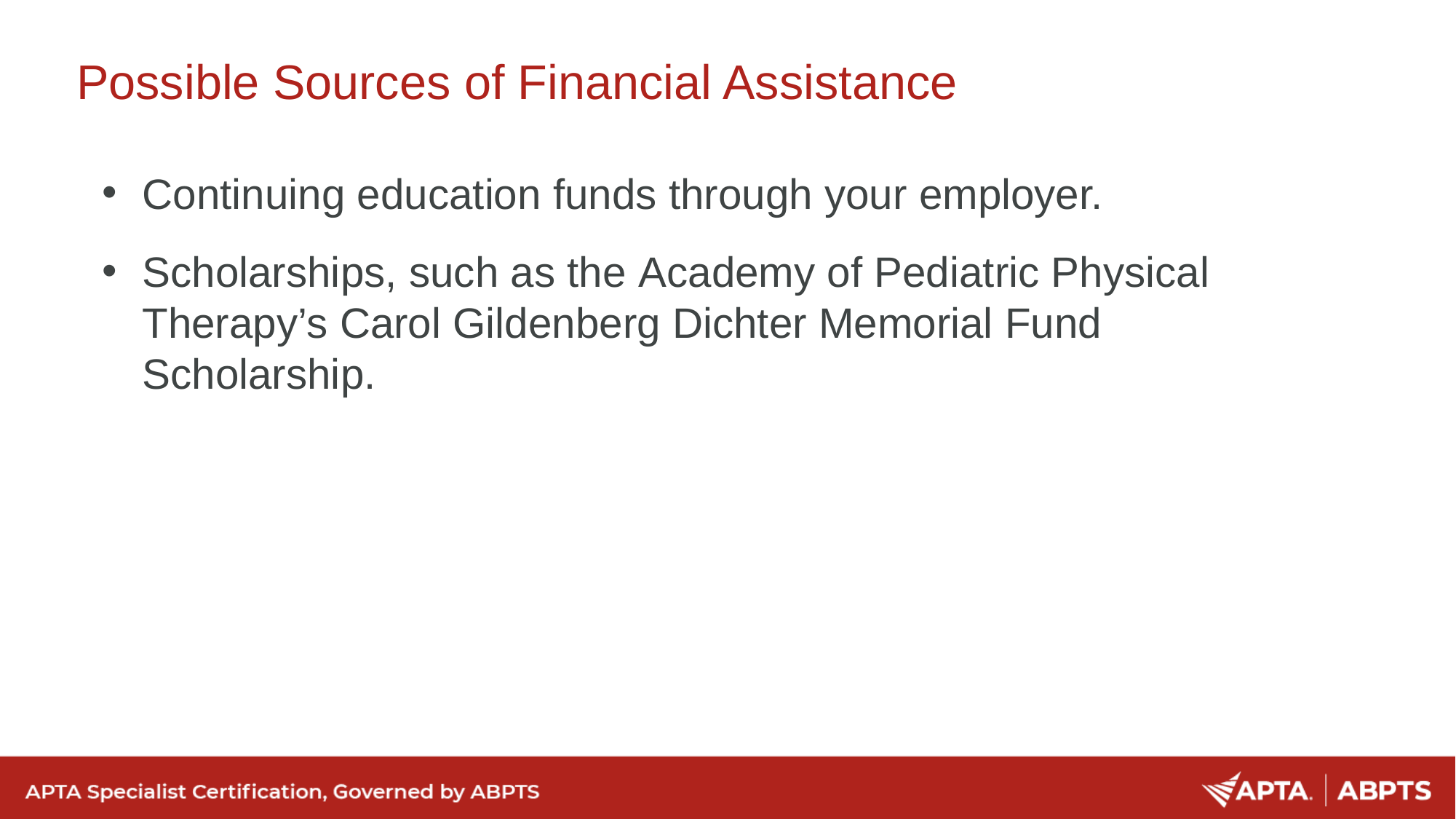

# Possible Sources of Financial Assistance
Continuing education funds through your employer.
Scholarships, such as the Academy of Pediatric Physical Therapy’s Carol Gildenberg Dichter Memorial Fund Scholarship.